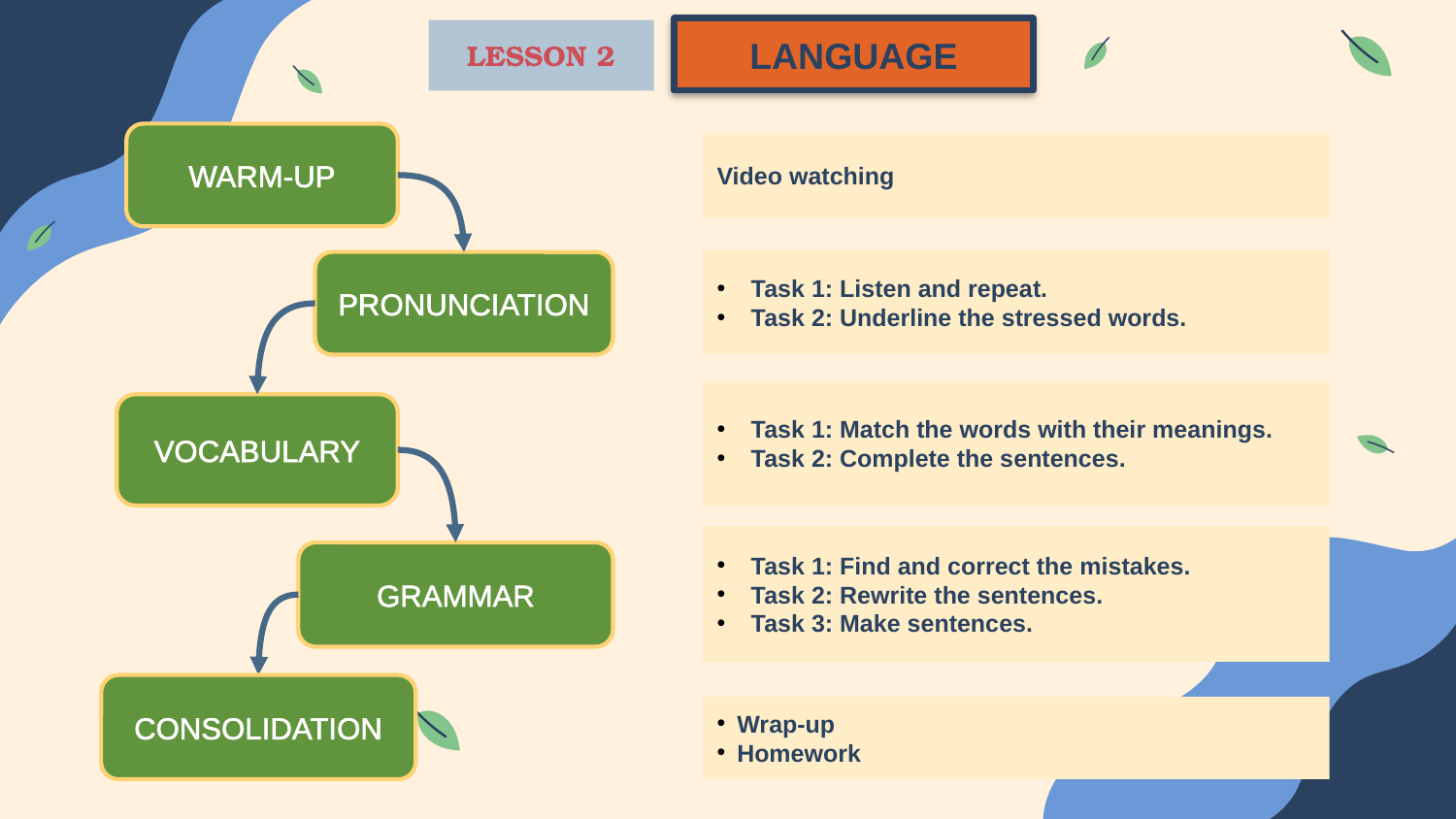

LANGUAGE
LESSON 2
WARM-UP
Video watching
Task 1: Listen and repeat.
Task 2: Underline the stressed words.
PRONUNCIATION
Task 1: Match the words with their meanings.
Task 2: Complete the sentences.
VOCABULARY
Task 1: Find and correct the mistakes.
Task 2: Rewrite the sentences.
Task 3: Make sentences.
GRAMMAR
CONSOLIDATION
Wrap-up
Homework